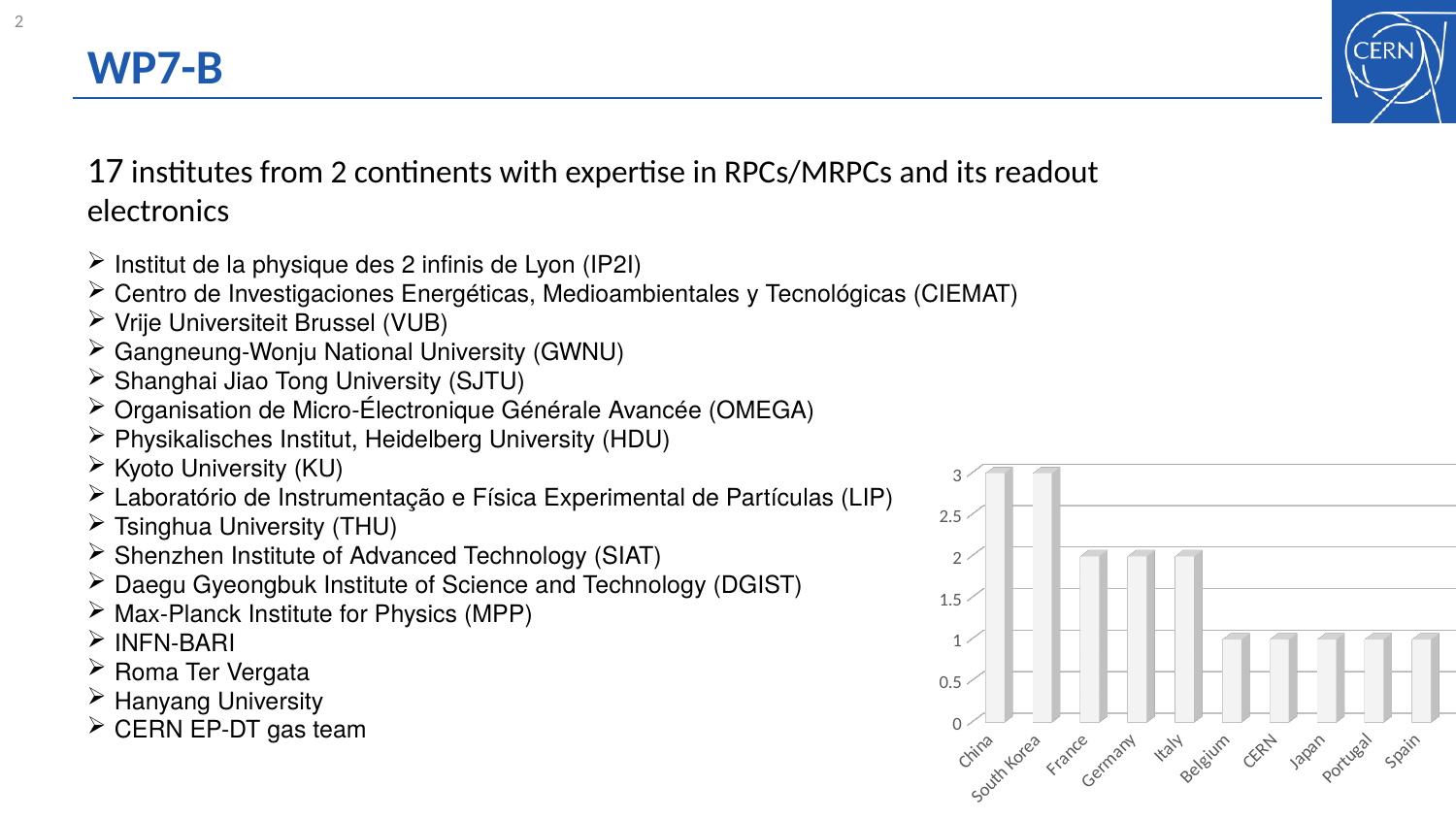

# WP7-B
17 institutes from 2 continents with expertise in RPCs/MRPCs and its readout electronics
Institut de la physique des 2 infinis de Lyon (IP2I)
Centro de Investigaciones Energéticas, Medioambientales y Tecnológicas (CIEMAT)
Vrije Universiteit Brussel (VUB)
Gangneung-Wonju National University (GWNU)
Shanghai Jiao Tong University (SJTU)
Organisation de Micro-Électronique Générale Avancée (OMEGA)
Physikalisches Institut, Heidelberg University (HDU)
Kyoto University (KU)
Laboratório de Instrumentação e Física Experimental de Partículas (LIP)
Tsinghua University (THU)
Shenzhen Institute of Advanced Technology (SIAT)
Daegu Gyeongbuk Institute of Science and Technology (DGIST)
Max-Planck Institute for Physics (MPP)
INFN-BARI
Roma Ter Vergata
Hanyang University
CERN EP-DT gas team

[unsupported chart]